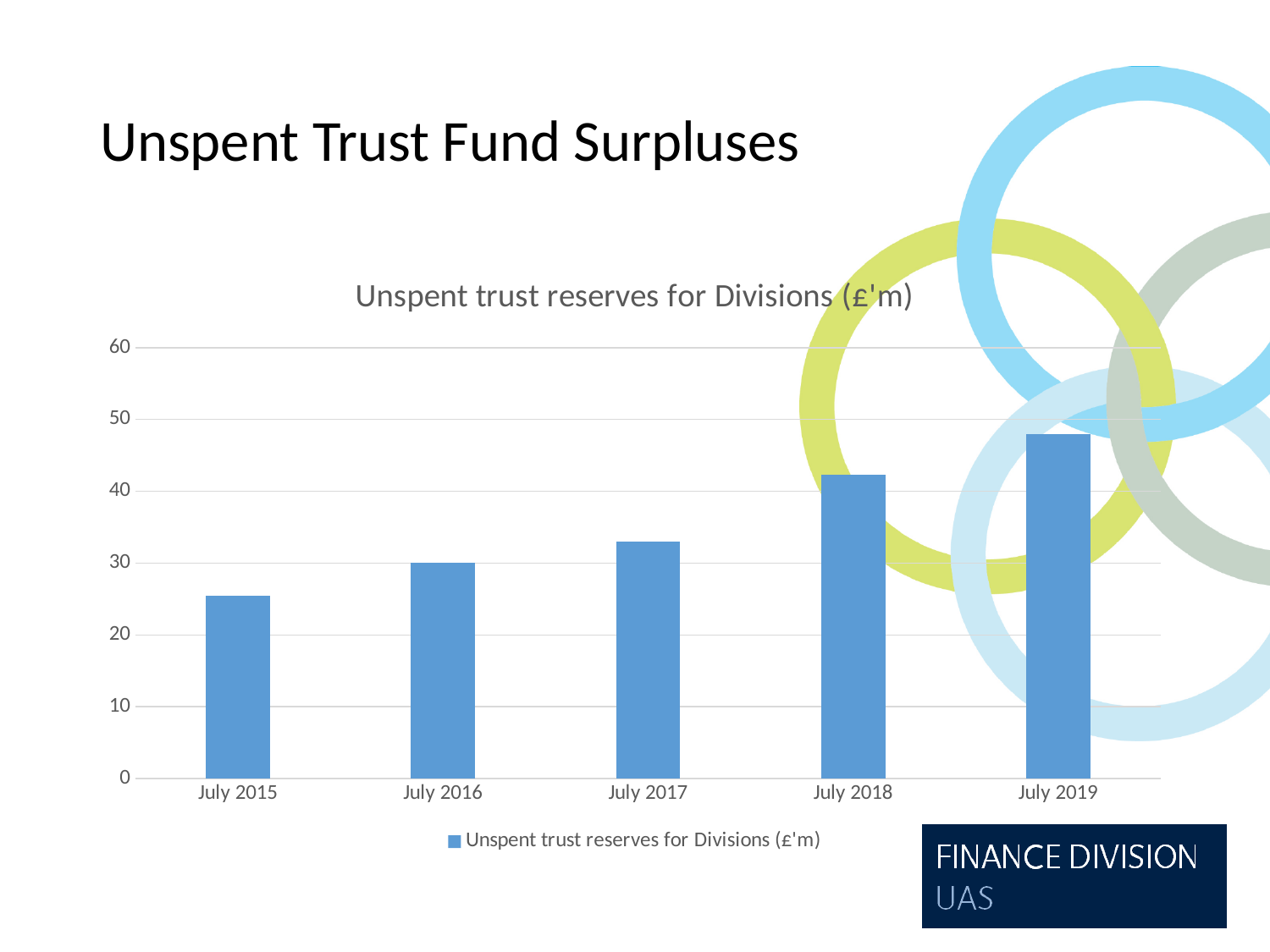

# Unspent Trust Fund Surpluses

### Chart:

| Category | Unspent trust reserves for Divisions (£'m) |
|---|---|
| July 2015 | 25.5 |
| July 2016 | 30.0 |
| July 2017 | 33.0 |
| July 2018 | 42.3 |
| July 2019 | 48.0 |